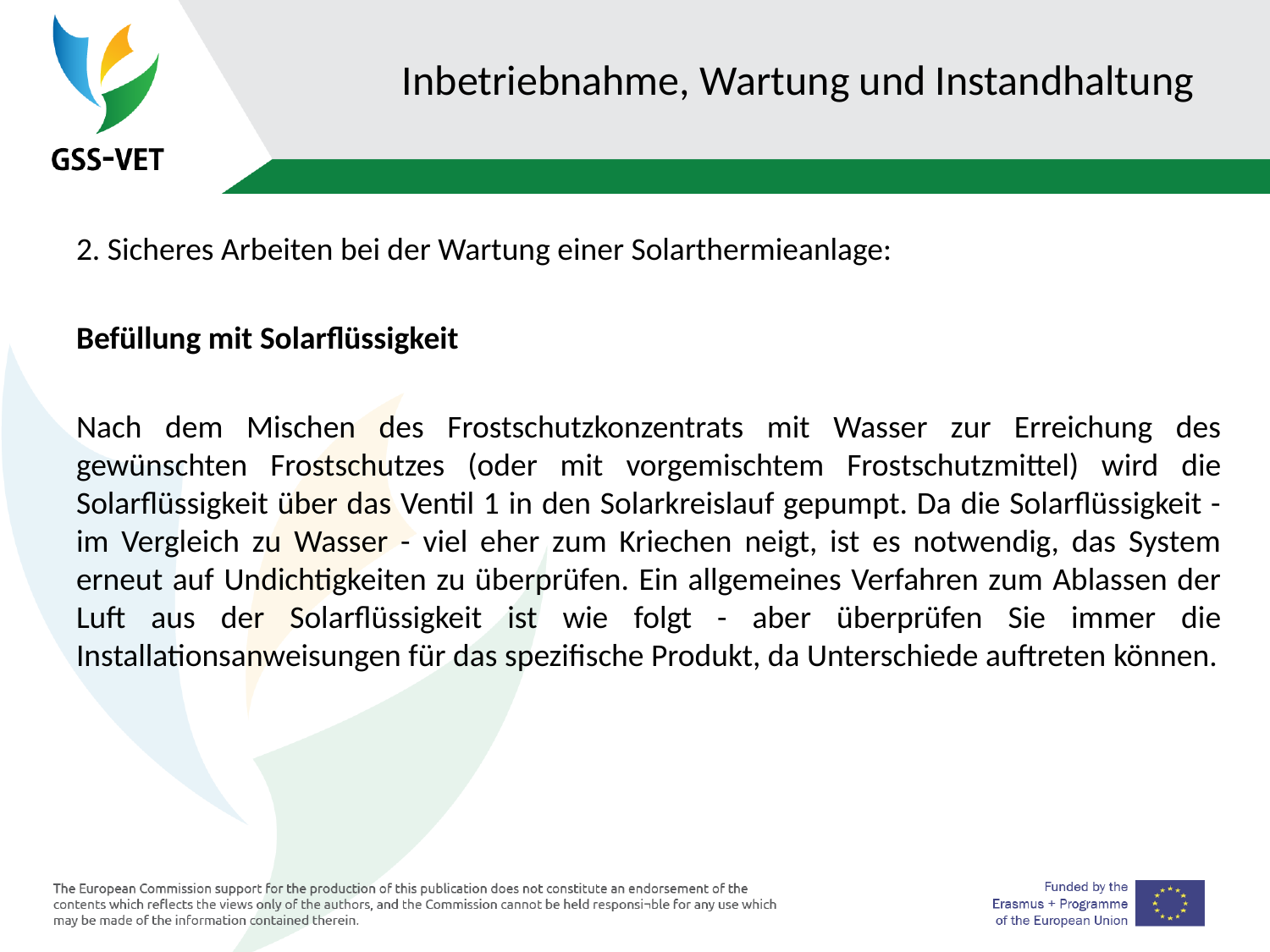

# Inbetriebnahme, Wartung und Instandhaltung
2. Sicheres Arbeiten bei der Wartung einer Solarthermieanlage:

Befüllung mit Solarflüssigkeit

Nach dem Mischen des Frostschutzkonzentrats mit Wasser zur Erreichung des gewünschten Frostschutzes (oder mit vorgemischtem Frostschutzmittel) wird die Solarflüssigkeit über das Ventil 1 in den Solarkreislauf gepumpt. Da die Solarflüssigkeit - im Vergleich zu Wasser - viel eher zum Kriechen neigt, ist es notwendig, das System erneut auf Undichtigkeiten zu überprüfen. Ein allgemeines Verfahren zum Ablassen der Luft aus der Solarflüssigkeit ist wie folgt - aber überprüfen Sie immer die Installationsanweisungen für das spezifische Produkt, da Unterschiede auftreten können.